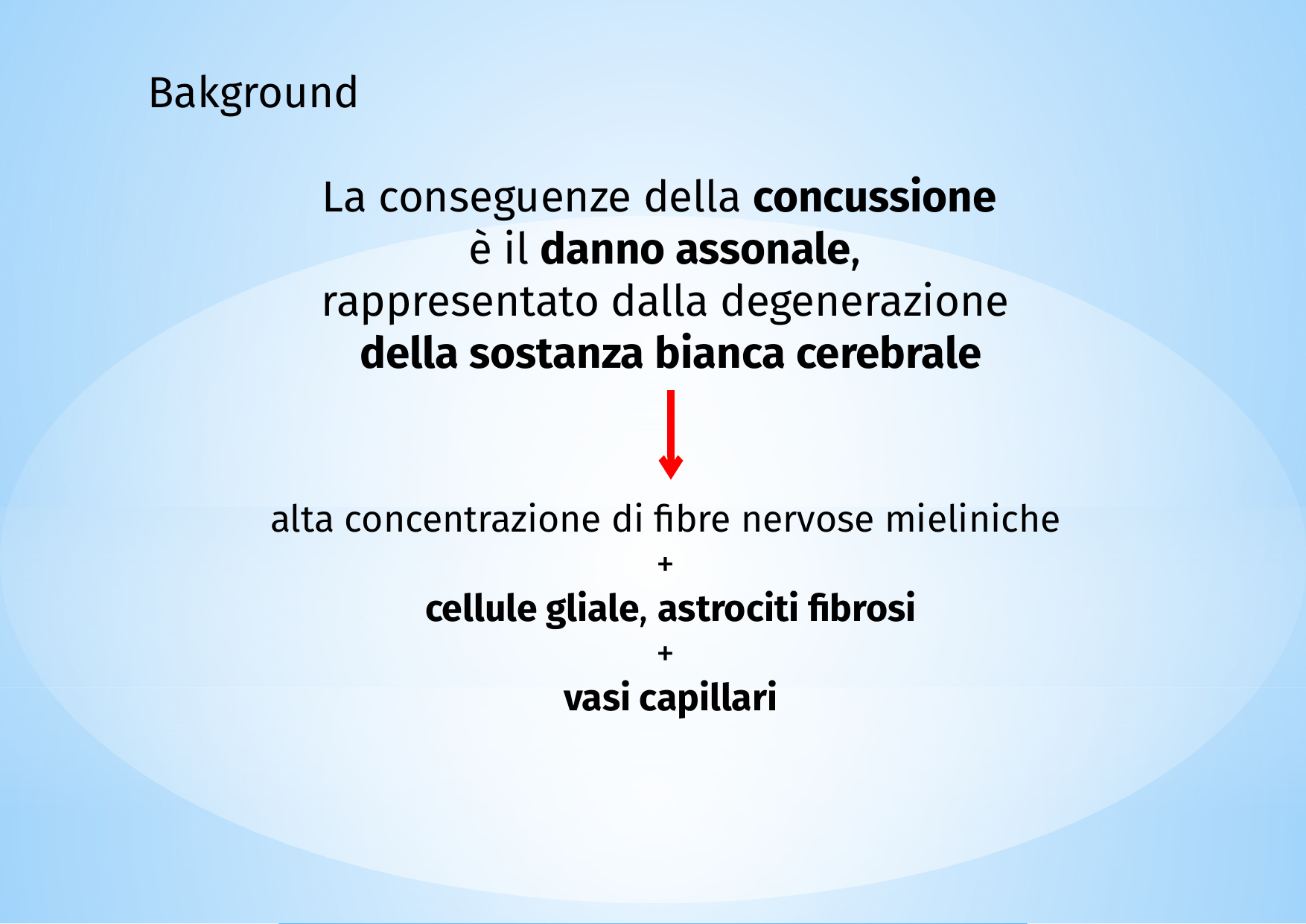

Bakground

La conseguenze della concussione
è il danno assonale,
rappresentato dalla degenerazione
della sostanza bianca cerebrale

alta concentrazione di fibre nervose mieliniche
+
cellule gliale, astrociti fibrosi
+
vasi capillari